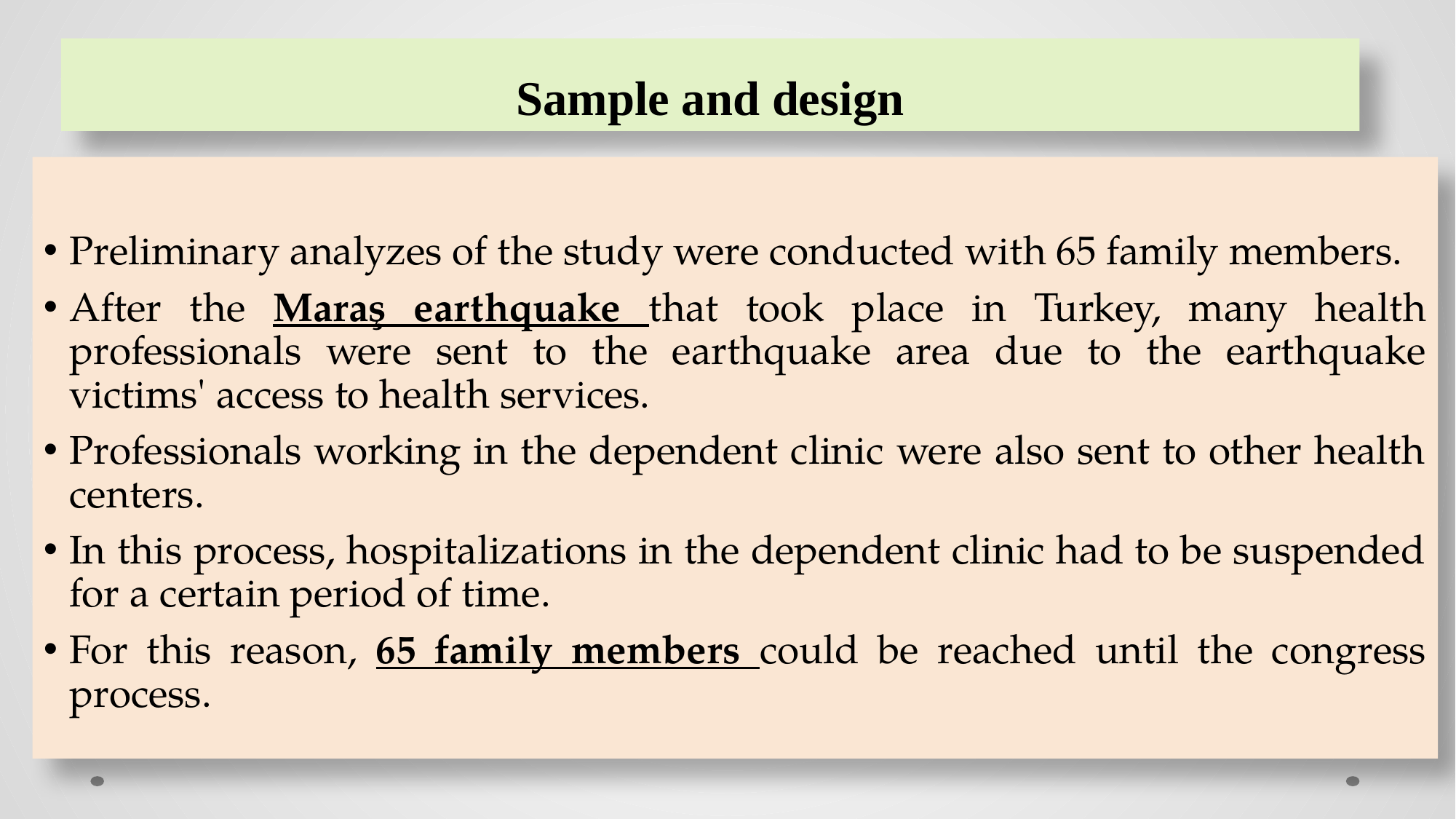

# Sample and design

Preliminary analyzes of the study were conducted with 65 family members.
After the Maraş earthquake that took place in Turkey, many health professionals were sent to the earthquake area due to the earthquake victims' access to health services.
Professionals working in the dependent clinic were also sent to other health centers.
In this process, hospitalizations in the dependent clinic had to be suspended for a certain period of time.
For this reason, 65 family members could be reached until the congress process.